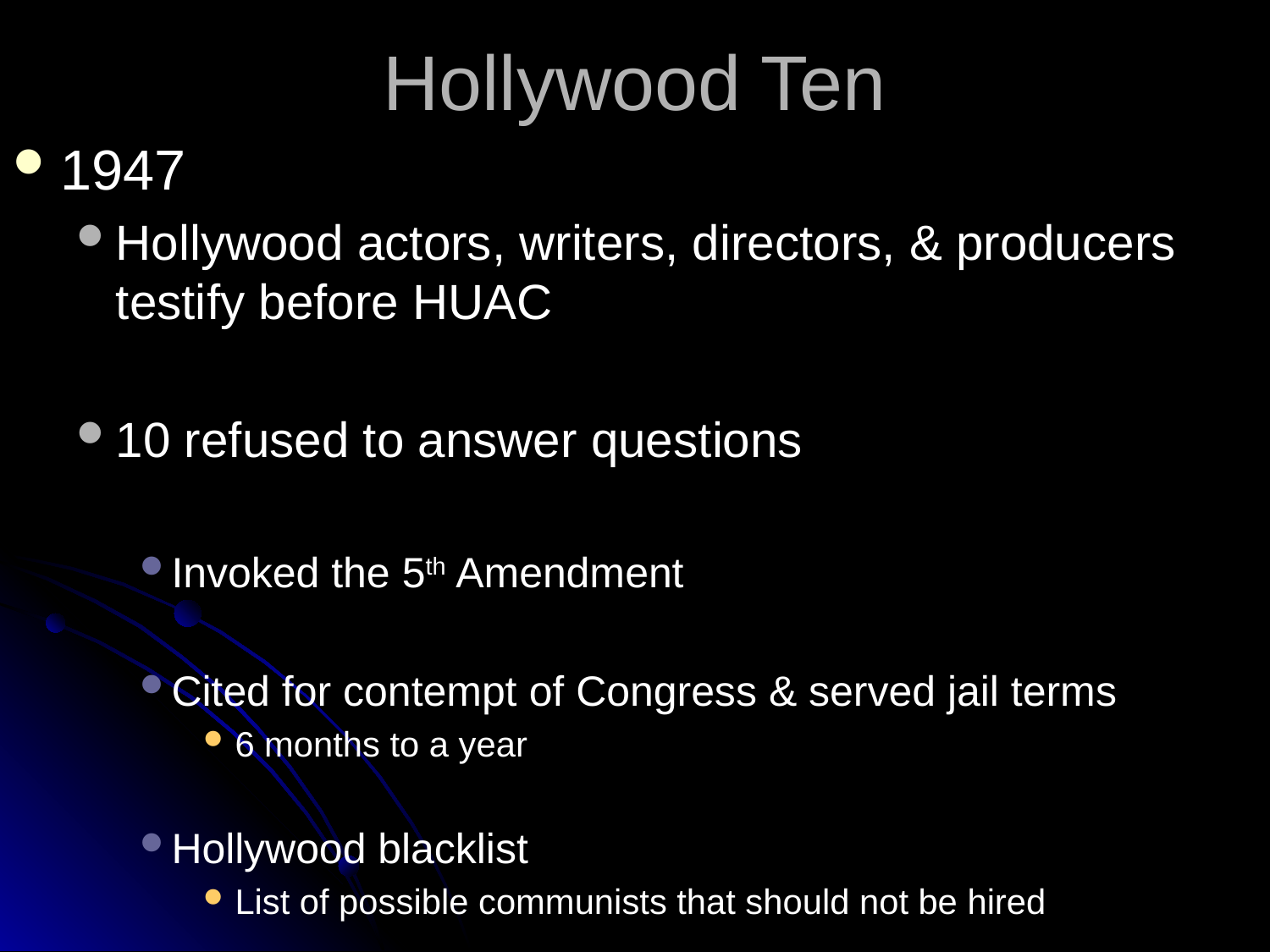

# Hollywood Ten
1947
Hollywood actors, writers, directors, & producers testify before HUAC

10 refused to answer questions

Invoked the 5th Amendment

Cited for contempt of Congress & served jail terms
6 months to a year

Hollywood blacklist
List of possible communists that should not be hired